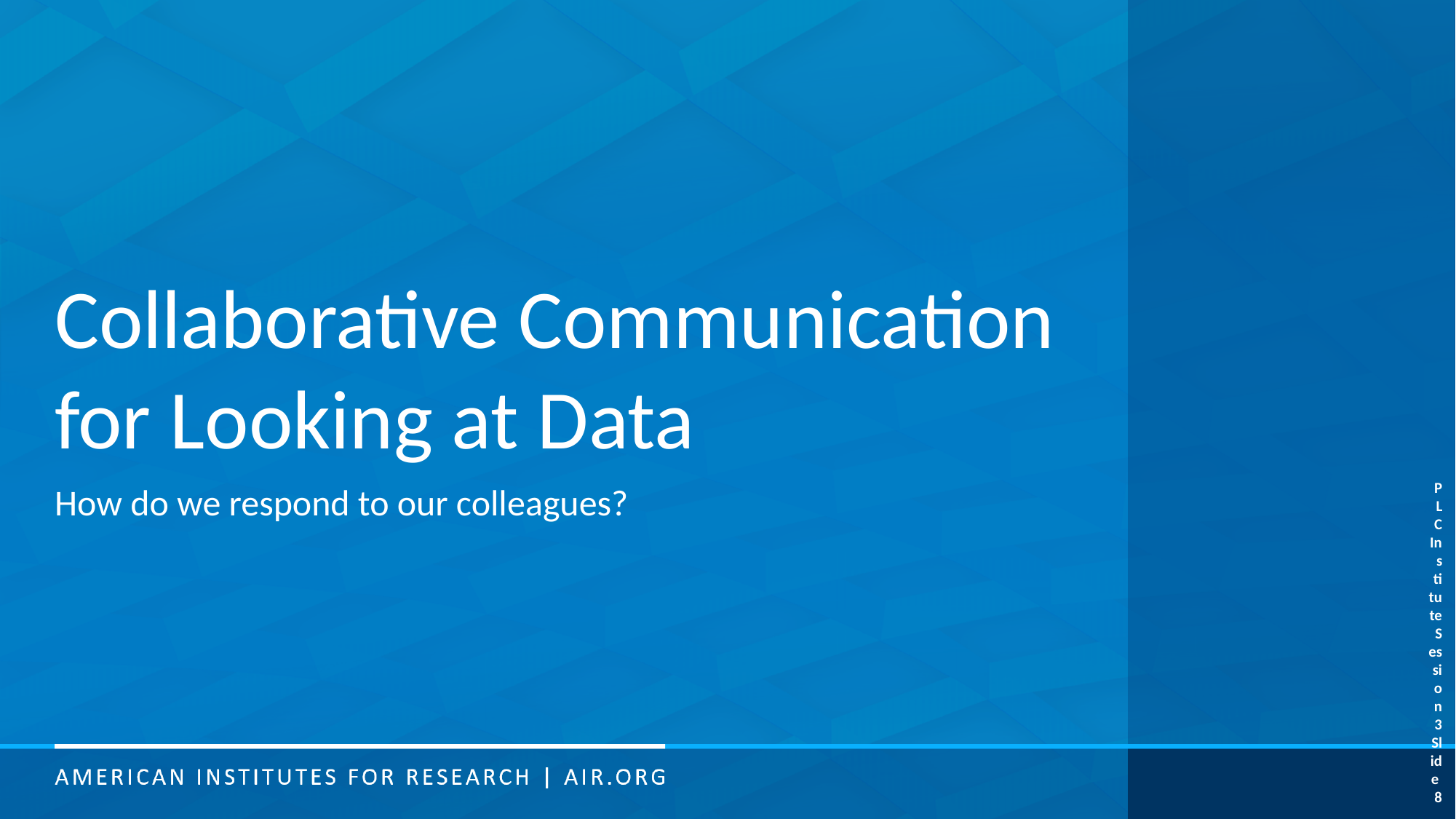

# Collaborative Communication for Looking at Data
How do we respond to our colleagues?
PLC Institute Session 3 Slide 8